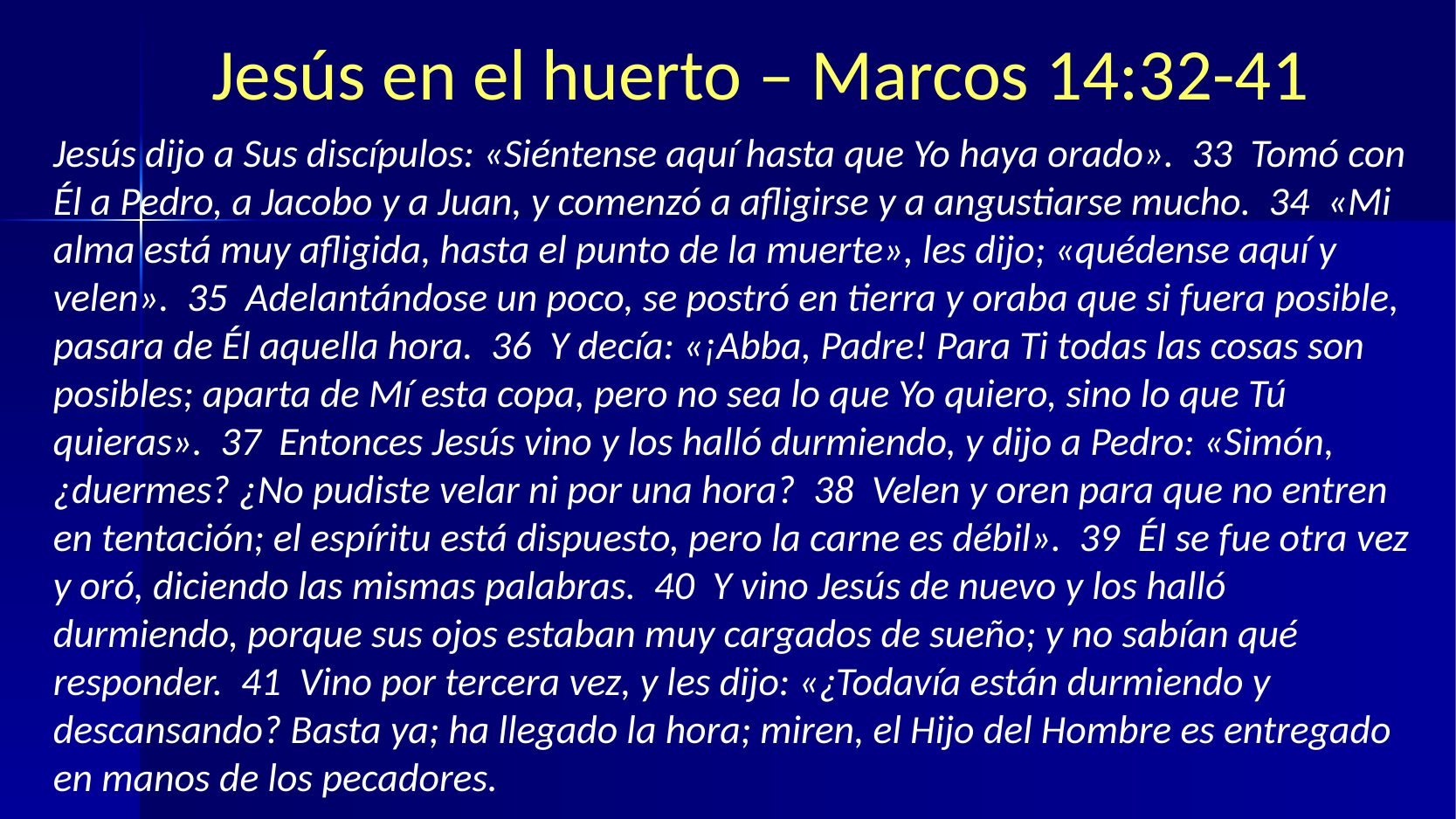

# Jesús en el huerto – Marcos 14:32-41
Jesús dijo a Sus discípulos: «Siéntense aquí hasta que Yo haya orado».  33  Tomó con Él a Pedro, a Jacobo y a Juan, y comenzó a afligirse y a angustiarse mucho.  34  «Mi alma está muy afligida, hasta el punto de la muerte», les dijo; «quédense aquí y velen».  35  Adelantándose un poco, se postró en tierra y oraba que si fuera posible, pasara de Él aquella hora.  36  Y decía: «¡Abba, Padre! Para Ti todas las cosas son posibles; aparta de Mí esta copa, pero no sea lo que Yo quiero, sino lo que Tú quieras».  37  Entonces Jesús vino y los halló durmiendo, y dijo a Pedro: «Simón, ¿duermes? ¿No pudiste velar ni por una hora?  38  Velen y oren para que no entren en tentación; el espíritu está dispuesto, pero la carne es débil».  39  Él se fue otra vez y oró, diciendo las mismas palabras.  40  Y vino Jesús de nuevo y los halló durmiendo, porque sus ojos estaban muy cargados de sueño; y no sabían qué responder.  41  Vino por tercera vez, y les dijo: «¿Todavía están durmiendo y descansando? Basta ya; ha llegado la hora; miren, el Hijo del Hombre es entregado en manos de los pecadores.